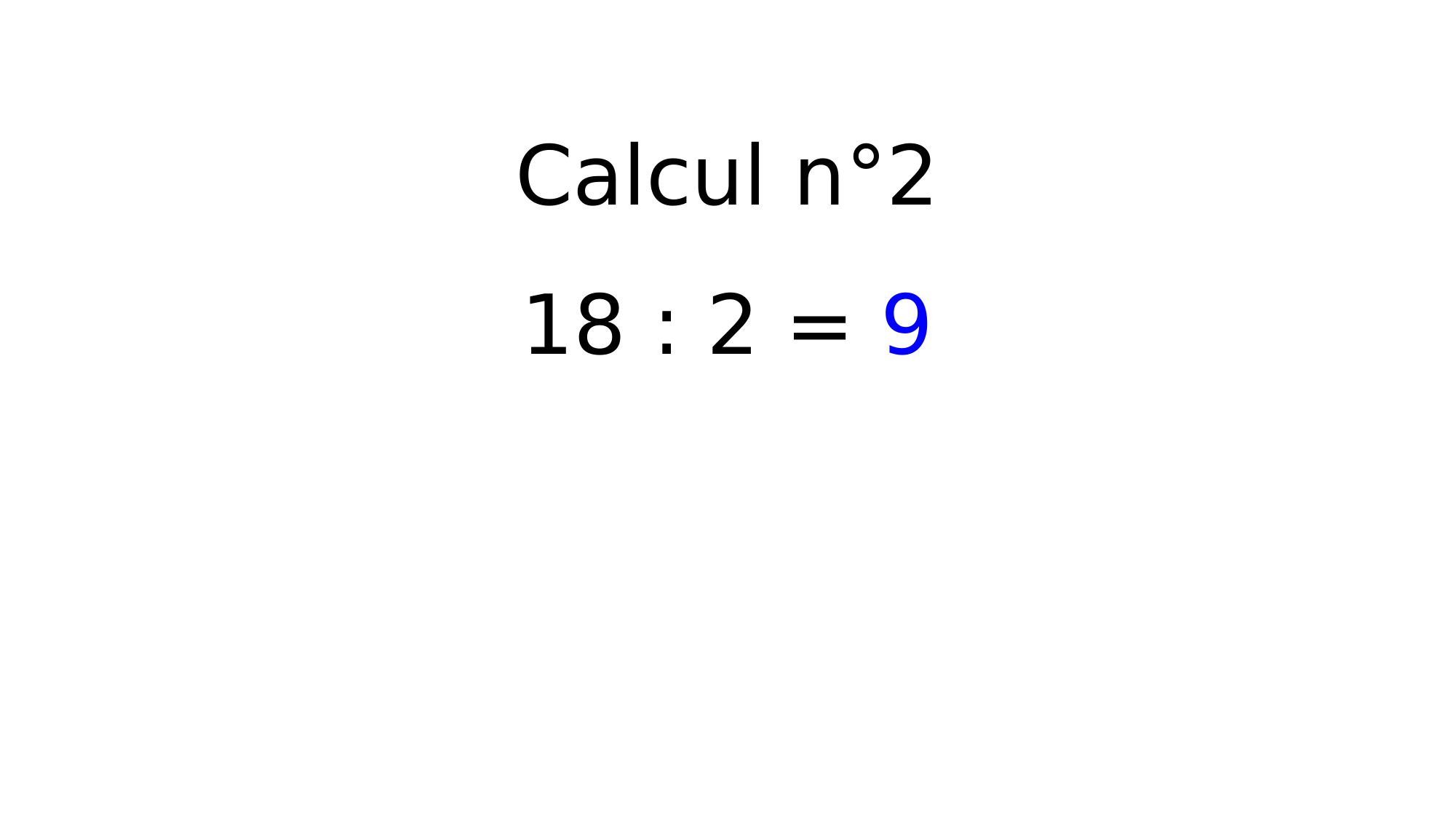

Calcul n°2
18 : 2 = 9